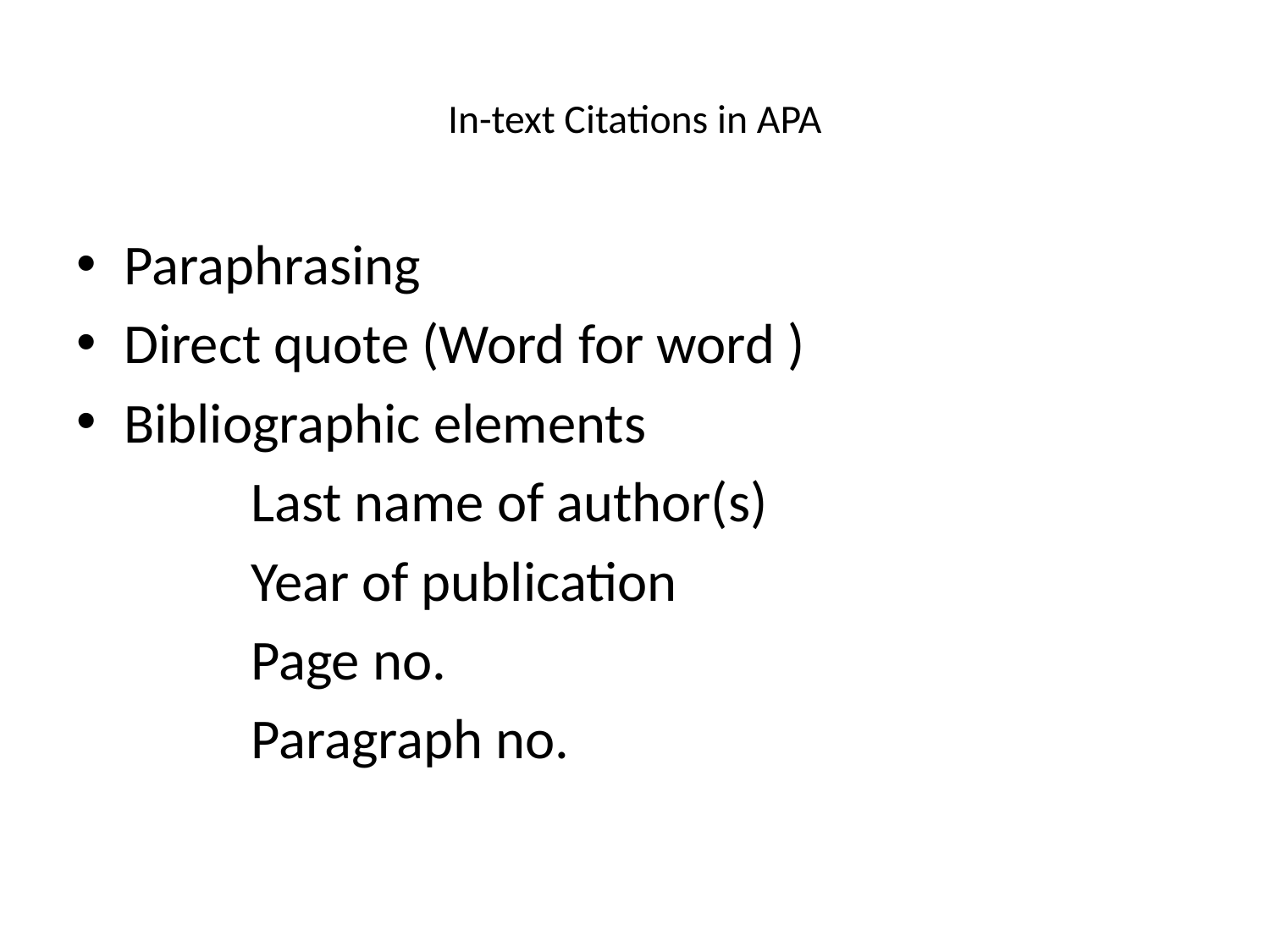

# In-text Citations in APA
Paraphrasing
Direct quote (Word for word )
Bibliographic elements
		Last name of author(s)
		Year of publication
		Page no.
		Paragraph no.